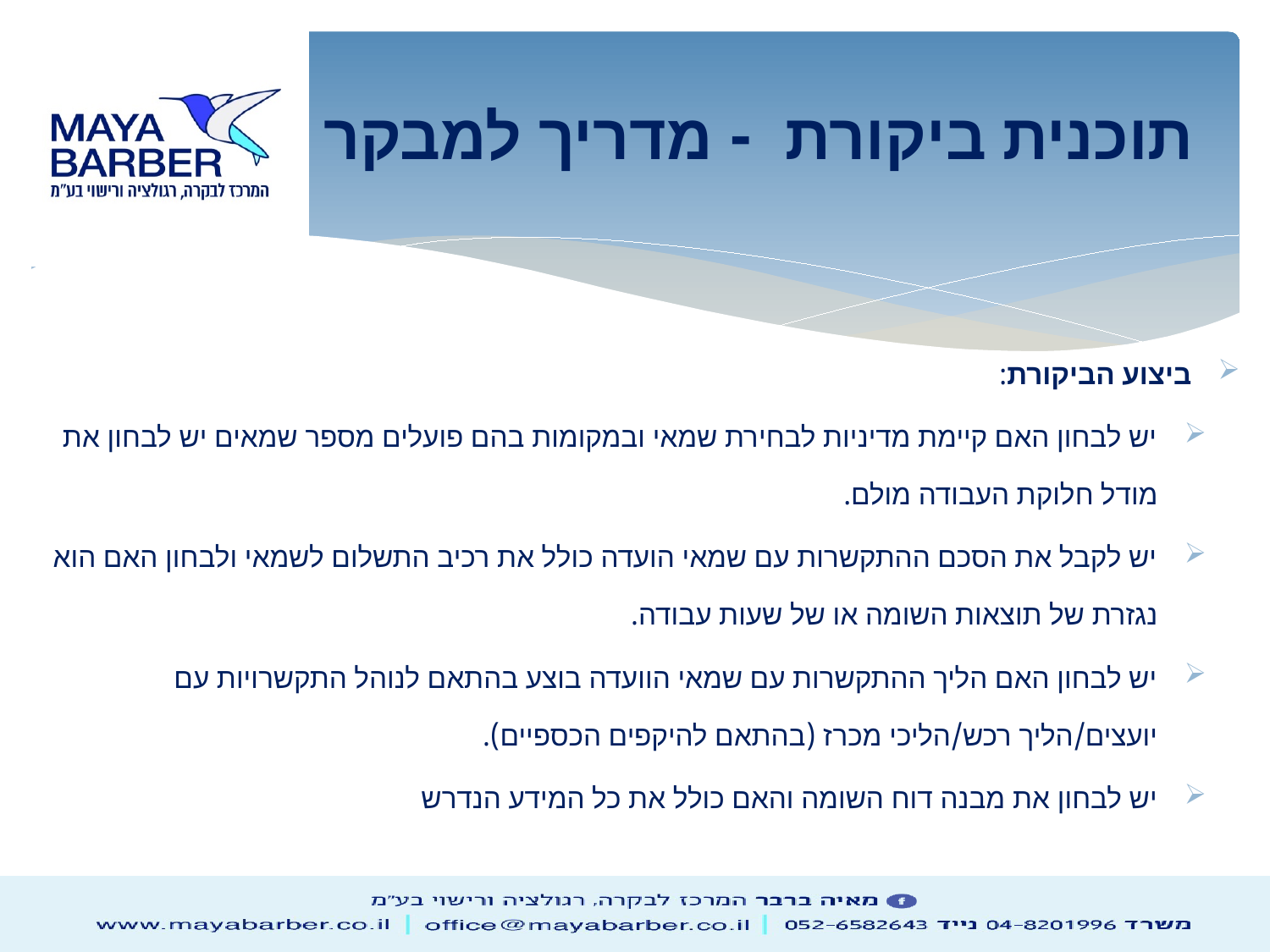

# תוכנית ביקורת  - מדריך למבקר
ביצוע הביקורת:
יש לבחון האם קיימת מדיניות לבחירת שמאי ובמקומות בהם פועלים מספר שמאים יש לבחון את מודל חלוקת העבודה מולם.
יש לקבל את הסכם ההתקשרות עם שמאי הועדה כולל את רכיב התשלום לשמאי ולבחון האם הוא נגזרת של תוצאות השומה או של שעות עבודה.
יש לבחון האם הליך ההתקשרות עם שמאי הוועדה בוצע בהתאם לנוהל התקשרויות עם יועצים/הליך רכש/הליכי מכרז (בהתאם להיקפים הכספיים).
יש לבחון את מבנה דוח השומה והאם כולל את כל המידע הנדרש